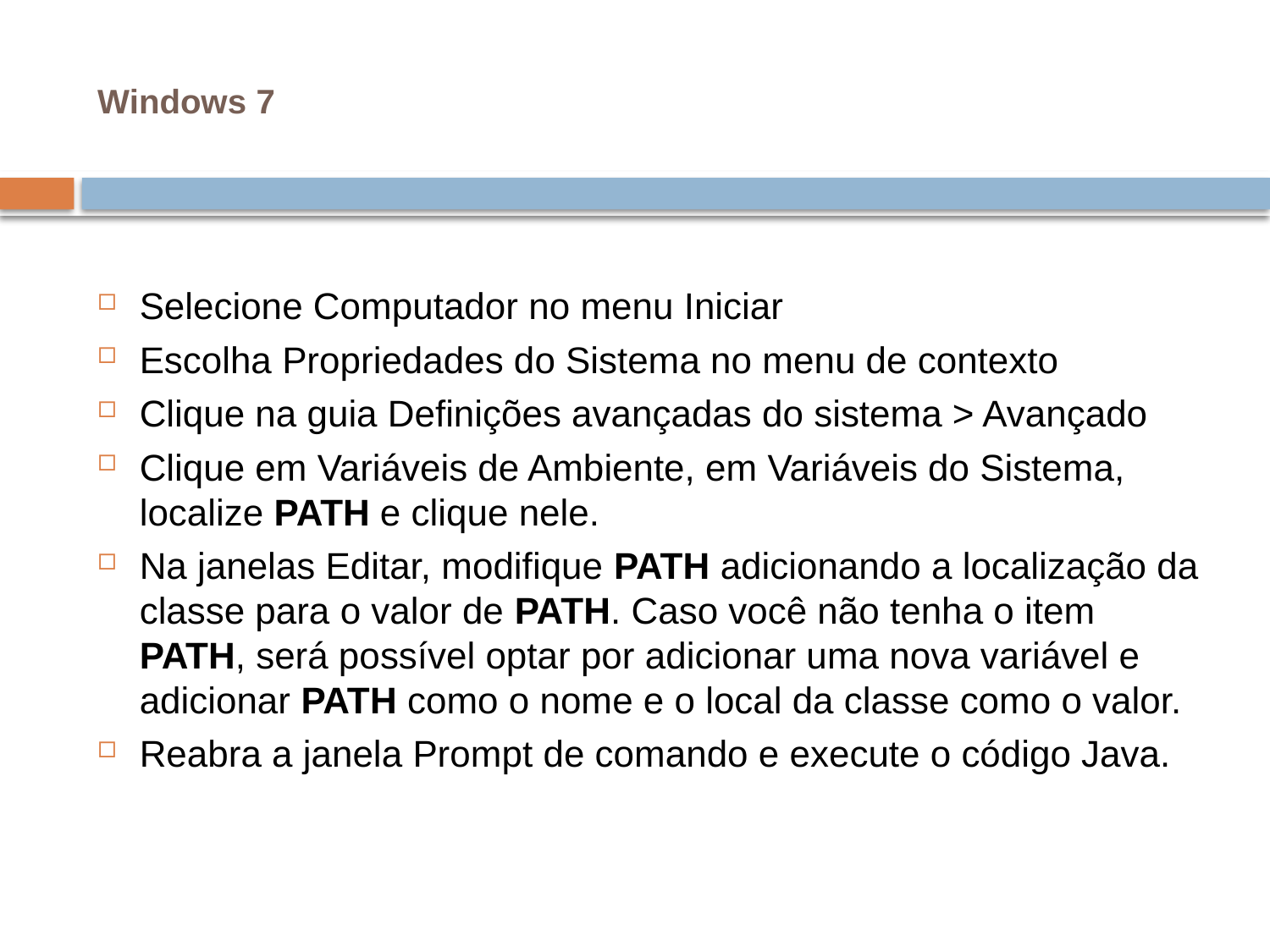

# Windows 7

Selecione Computador no menu Iniciar
Escolha Propriedades do Sistema no menu de contexto
Clique na guia Definições avançadas do sistema > Avançado
Clique em Variáveis de Ambiente, em Variáveis do Sistema, localize PATH e clique nele.
Na janelas Editar, modifique PATH adicionando a localização da classe para o valor de PATH. Caso você não tenha o item PATH, será possível optar por adicionar uma nova variável e adicionar PATH como o nome e o local da classe como o valor.
Reabra a janela Prompt de comando e execute o código Java.